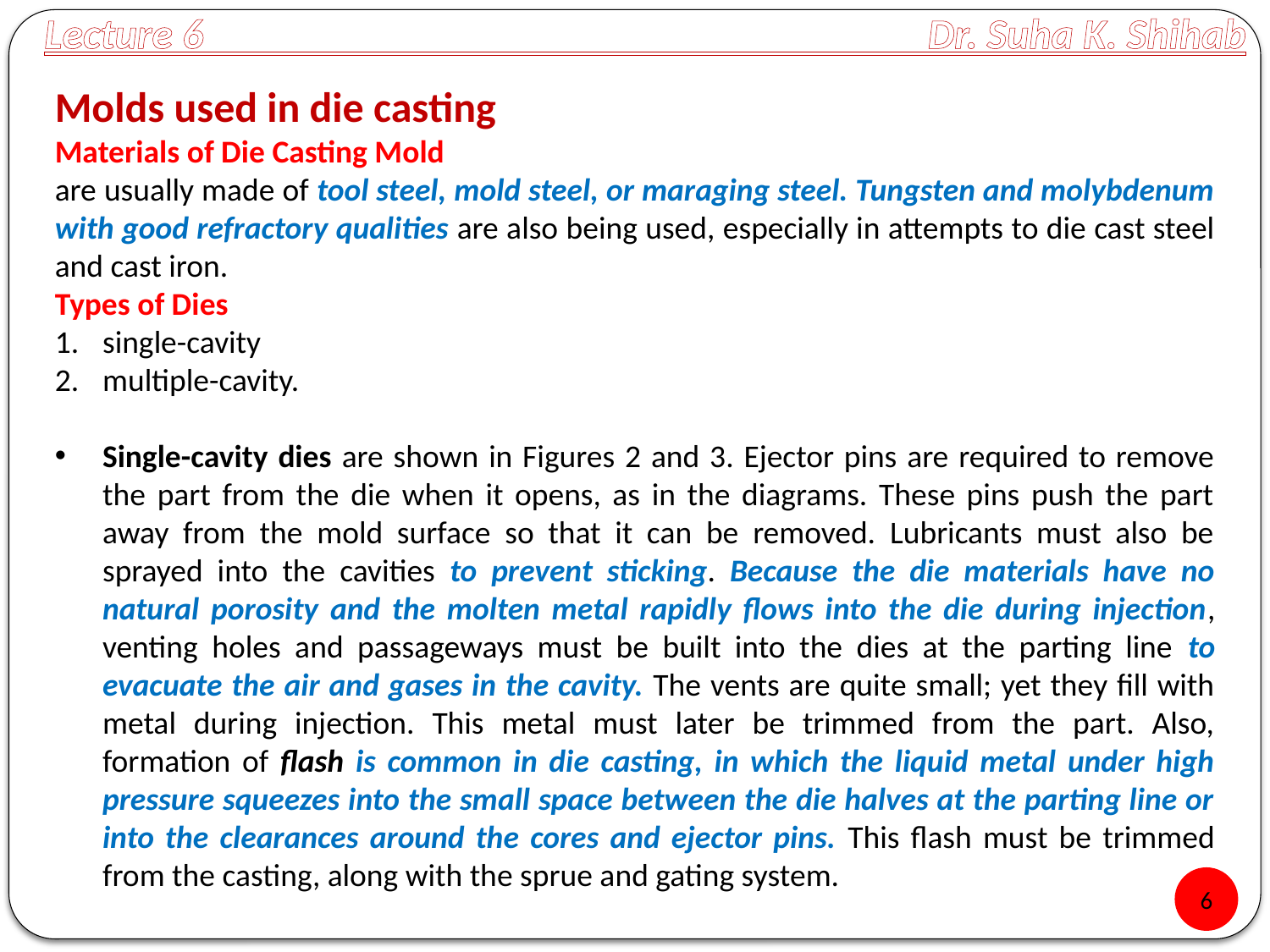

Lecture 6                                                                            Dr. Suha K. Shihab
Molds used in die casting
Materials of Die Casting Mold
are usually made of tool steel, mold steel, or maraging steel. Tungsten and molybdenum with good refractory qualities are also being used, especially in attempts to die cast steel and cast iron.
Types of Dies
single-cavity
multiple-cavity.

Single-cavity dies are shown in Figures 2 and 3. Ejector pins are required to remove the part from the die when it opens, as in the diagrams. These pins push the part away from the mold surface so that it can be removed. Lubricants must also be sprayed into the cavities to prevent sticking. Because the die materials have no natural porosity and the molten metal rapidly flows into the die during injection, venting holes and passageways must be built into the dies at the parting line to evacuate the air and gases in the cavity. The vents are quite small; yet they fill with metal during injection. This metal must later be trimmed from the part. Also, formation of flash is common in die casting, in which the liquid metal under high pressure squeezes into the small space between the die halves at the parting line or into the clearances around the cores and ejector pins. This flash must be trimmed from the casting, along with the sprue and gating system.
6